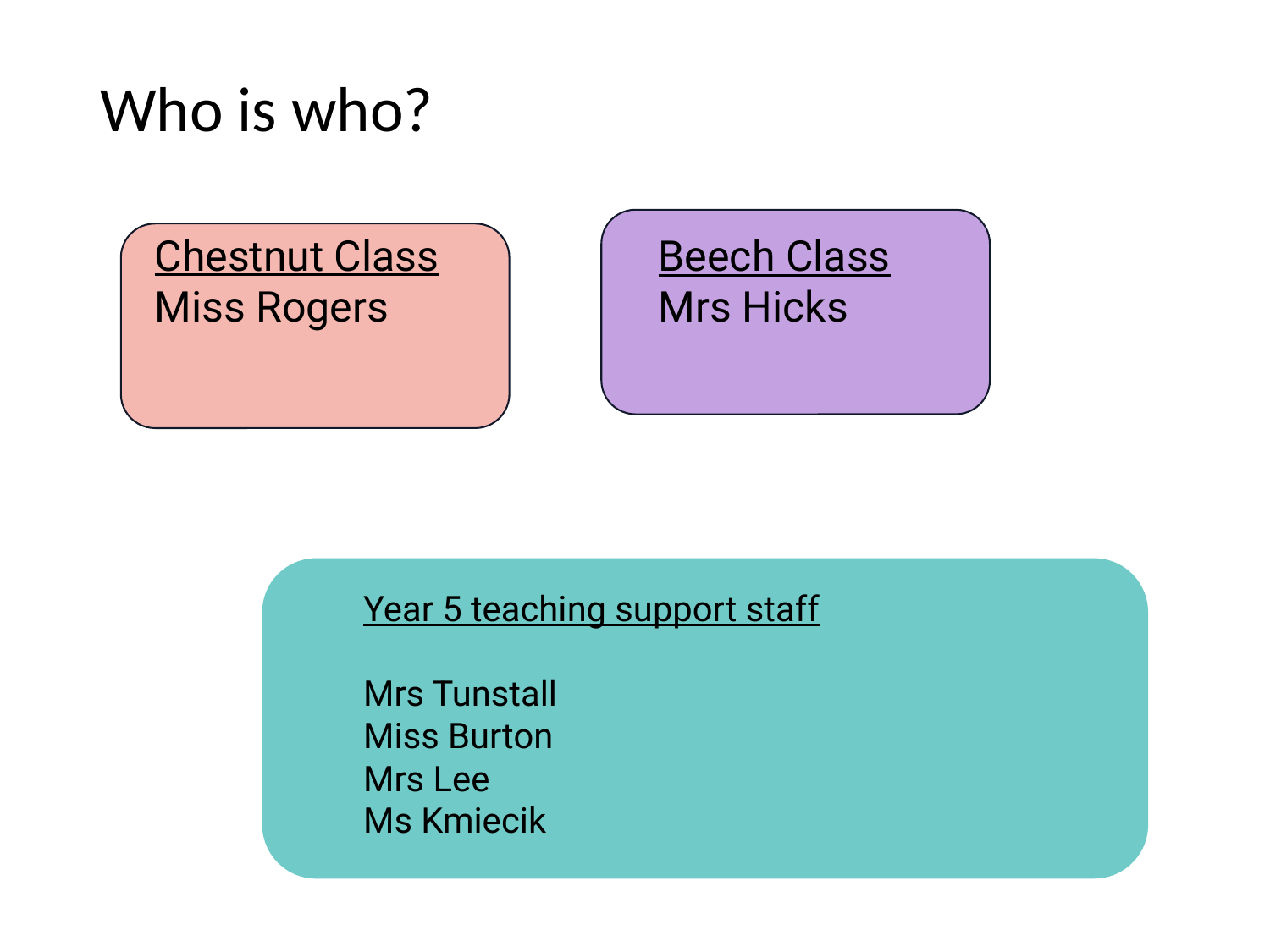

# Who is who?

Chestnut Class
Miss Rogers

Beech Class
Mrs Hicks

Year 5 teaching support staff

Mrs Tunstall
Miss Burton
Mrs Lee
Ms Kmiecik